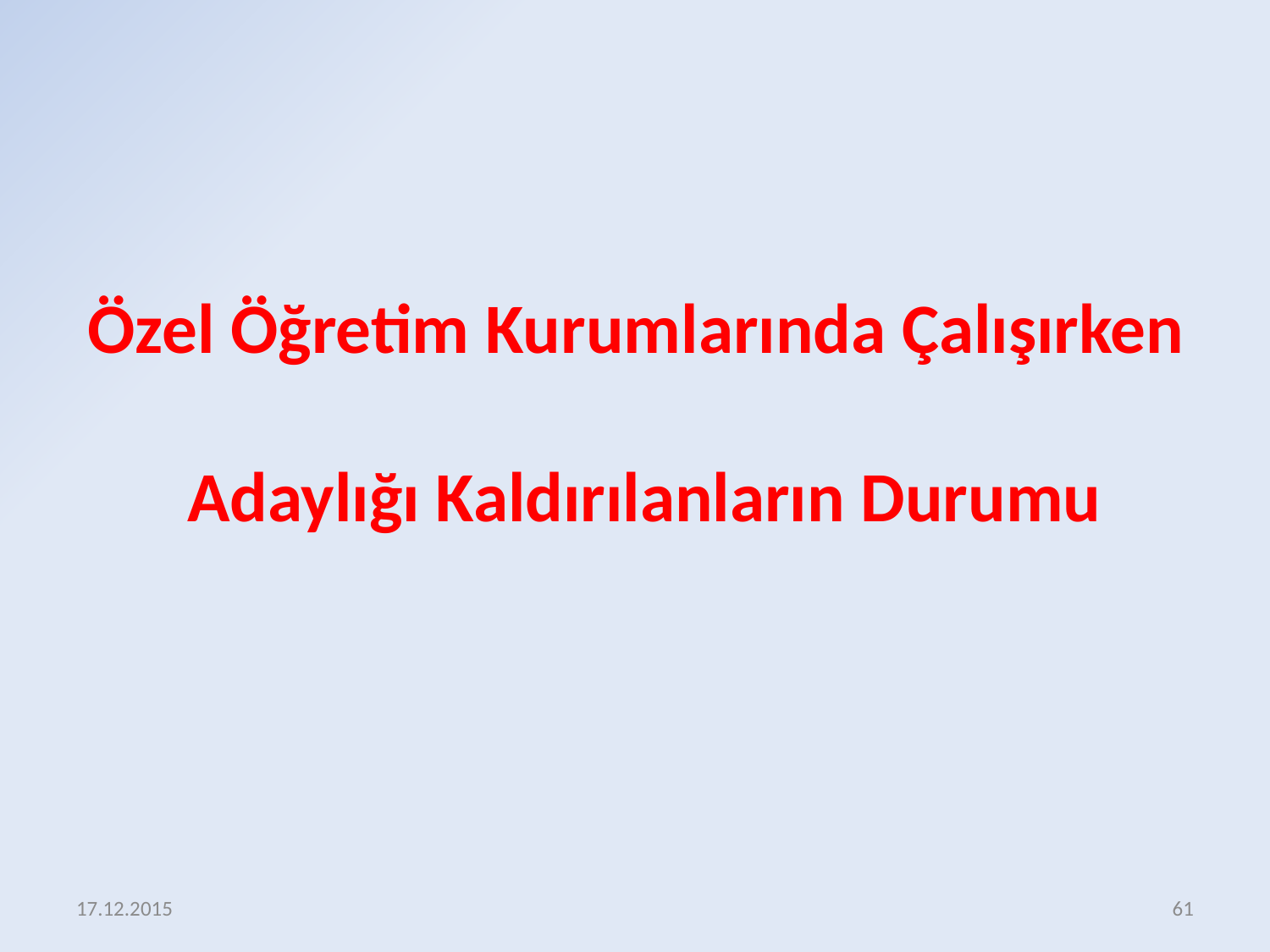

Özel Öğretim Kurumlarında Çalışırken

Adaylığı Kaldırılanların Durumu
17.12.2015
61